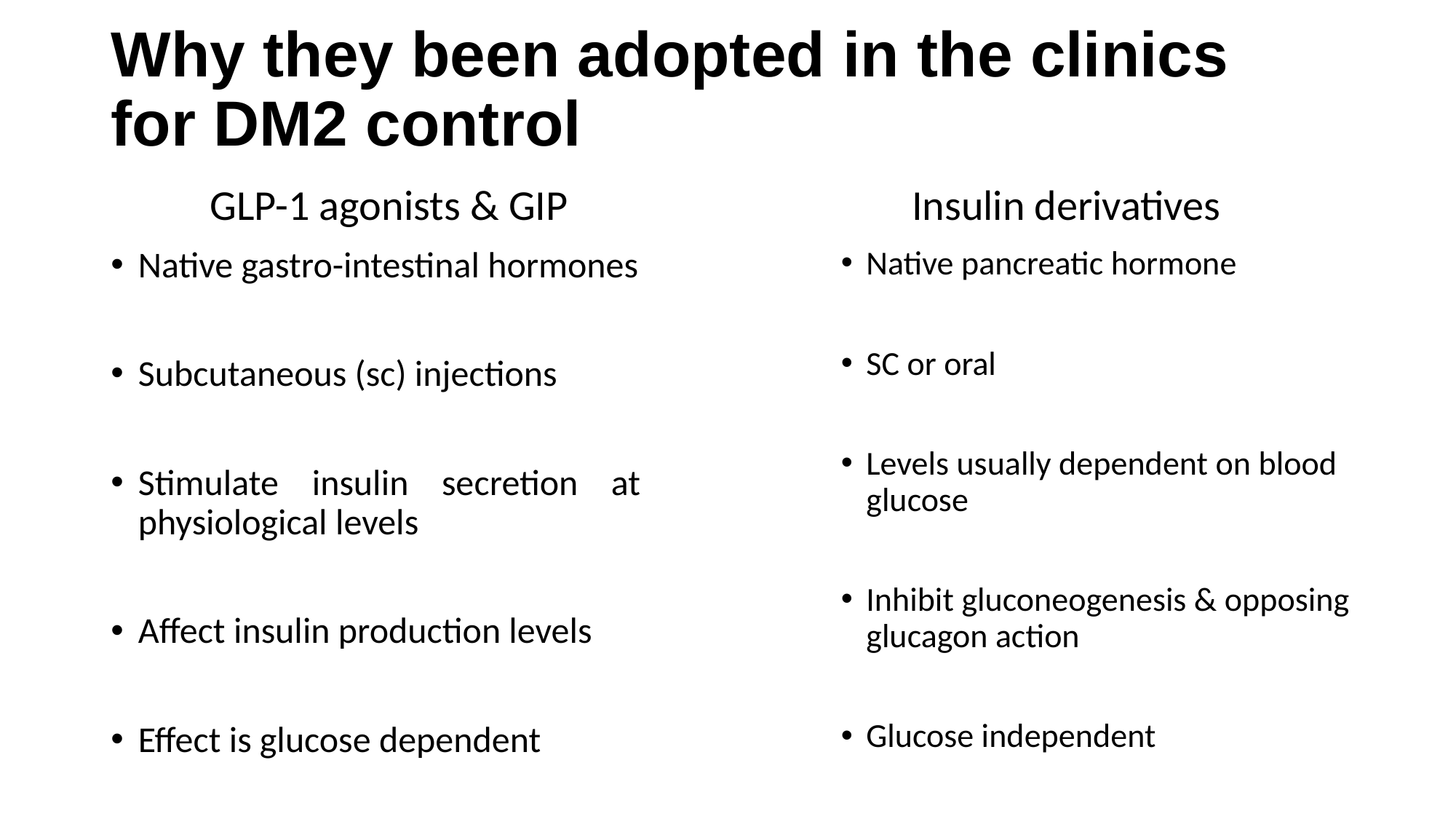

# Why they been adopted in the clinics for DM2 control
GLP-1 agonists & GIP
Insulin derivatives

Native gastro-intestinal hormones

Subcutaneous (sc) injections

Stimulate insulin secretion at physiological levels

Affect insulin production levels

Effect is glucose dependent

Native pancreatic hormone

SC or oral

Levels usually dependent on blood glucose

Inhibit gluconeogenesis & opposing glucagon action

Glucose independent